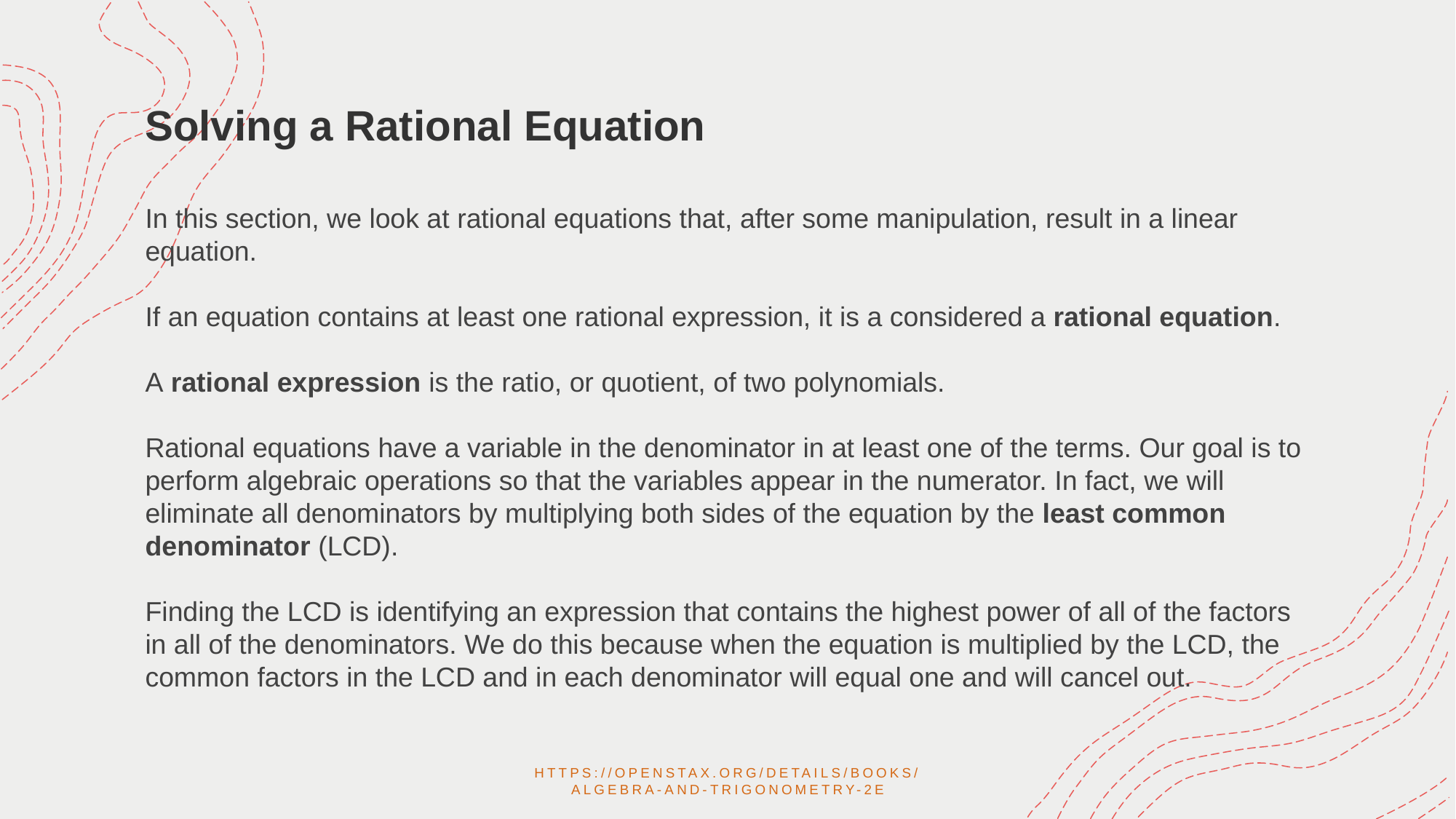

Solving a Rational Equation

In this section, we look at rational equations that, after some manipulation, result in a linear equation.

If an equation contains at least one rational expression, it is a considered a rational equation.

A rational expression is the ratio, or quotient, of two polynomials.

Rational equations have a variable in the denominator in at least one of the terms. Our goal is to perform algebraic operations so that the variables appear in the numerator. In fact, we will eliminate all denominators by multiplying both sides of the equation by the least common denominator (LCD).

Finding the LCD is identifying an expression that contains the highest power of all of the factors in all of the denominators. We do this because when the equation is multiplied by the LCD, the common factors in the LCD and in each denominator will equal one and will cancel out.

https://openstax.org/details/books/algebra-and-trigonometry-2e